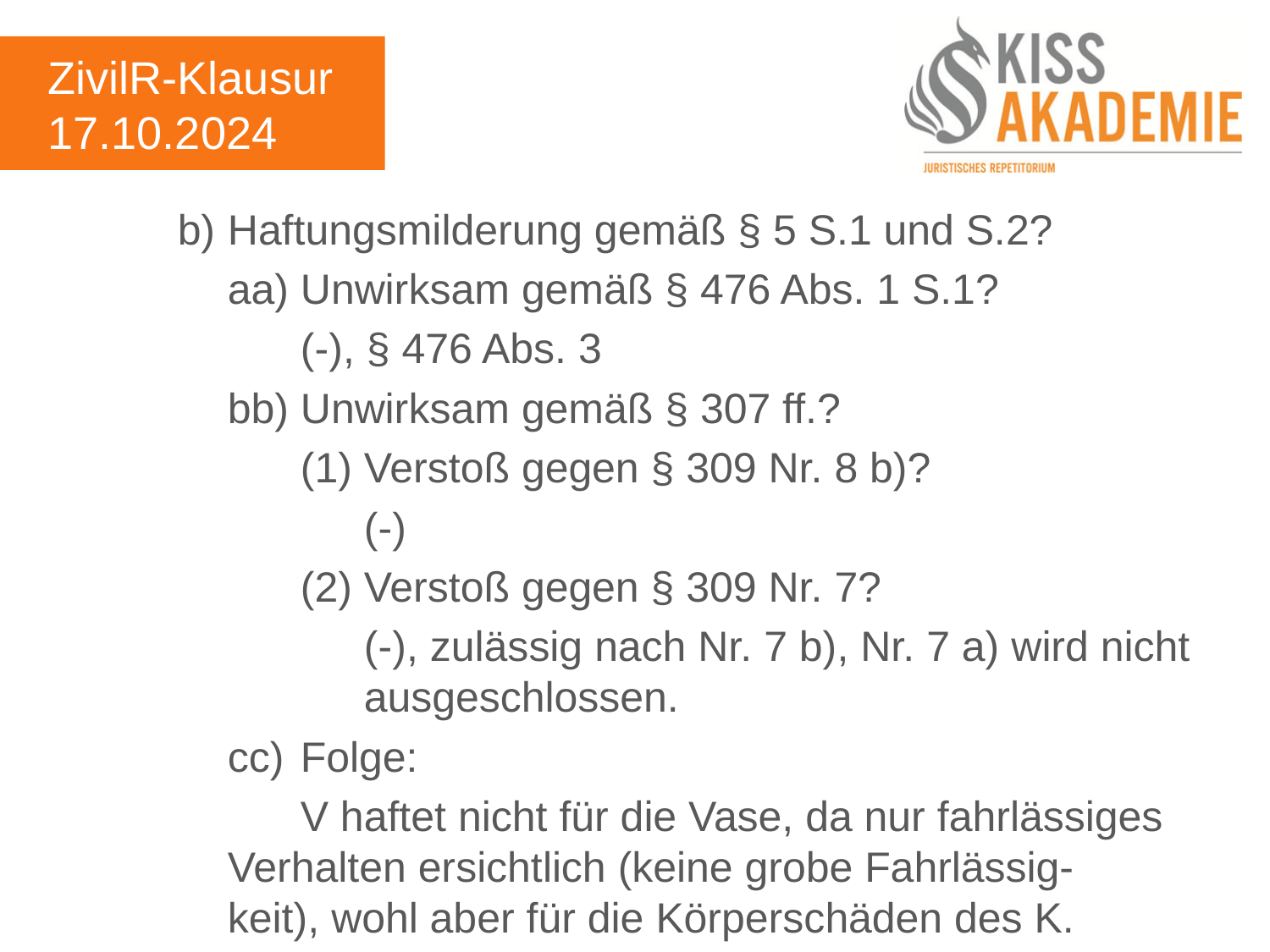

ZivilR-Klausur
17.10.2024
			b)	Haftungsmilderung gemäß § 5 S.1 und S.2?
				aa)	Unwirksam gemäß § 476 Abs. 1 S.1?
					(-), § 476 Abs. 3
				bb)	Unwirksam gemäß § 307 ff.?
					(1)	Verstoß gegen § 309 Nr. 8 b)?
						(-)
					(2)	Verstoß gegen § 309 Nr. 7?
						(-), zulässig nach Nr. 7 b), Nr. 7 a) wird nicht						ausgeschlossen.
				cc)	Folge:
					V haftet nicht für die Vase, da nur fahrlässiges					Verhalten ersichtlich (keine grobe Fahrlässig-					keit), wohl aber für die Körperschäden des K.